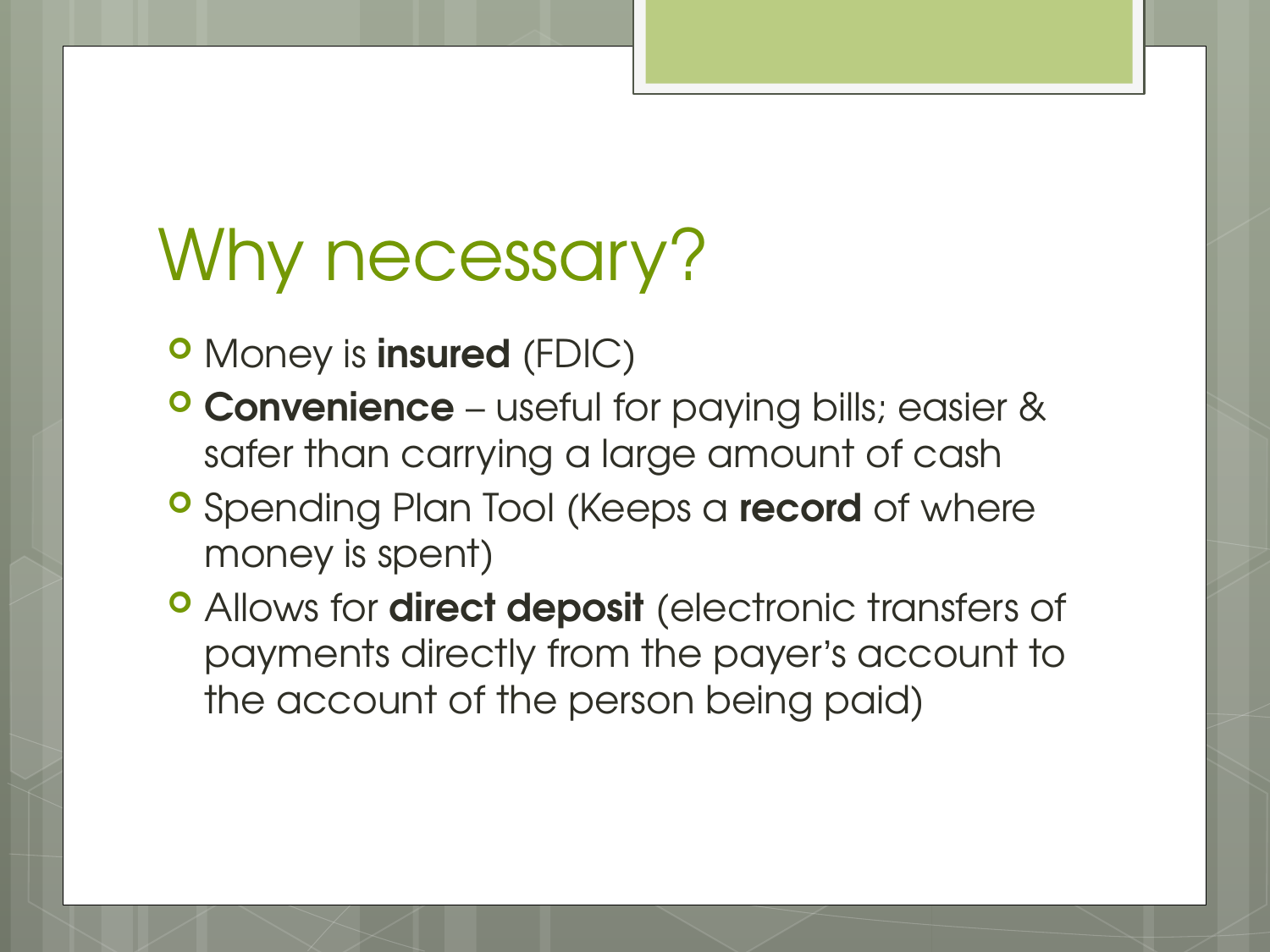

# Why necessary?
Money is insured (FDIC)
Convenience – useful for paying bills; easier & safer than carrying a large amount of cash
Spending Plan Tool (Keeps a record of where money is spent)
Allows for direct deposit (electronic transfers of payments directly from the payer’s account to the account of the person being paid)